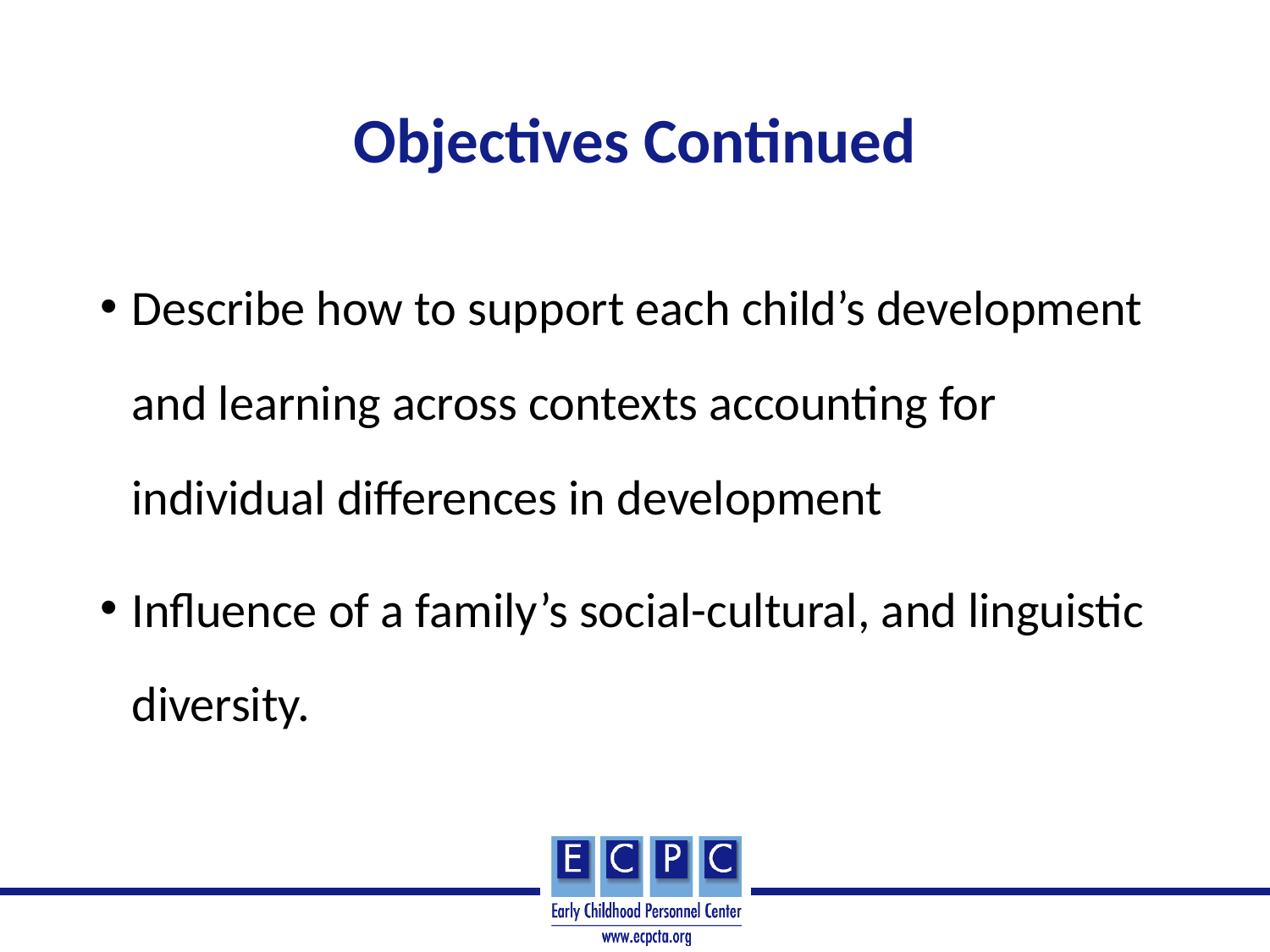

# Objectives Continued
Describe how to support each child’s development and learning across contexts accounting for individual differences in development
Influence of a family’s social-cultural, and linguistic diversity.